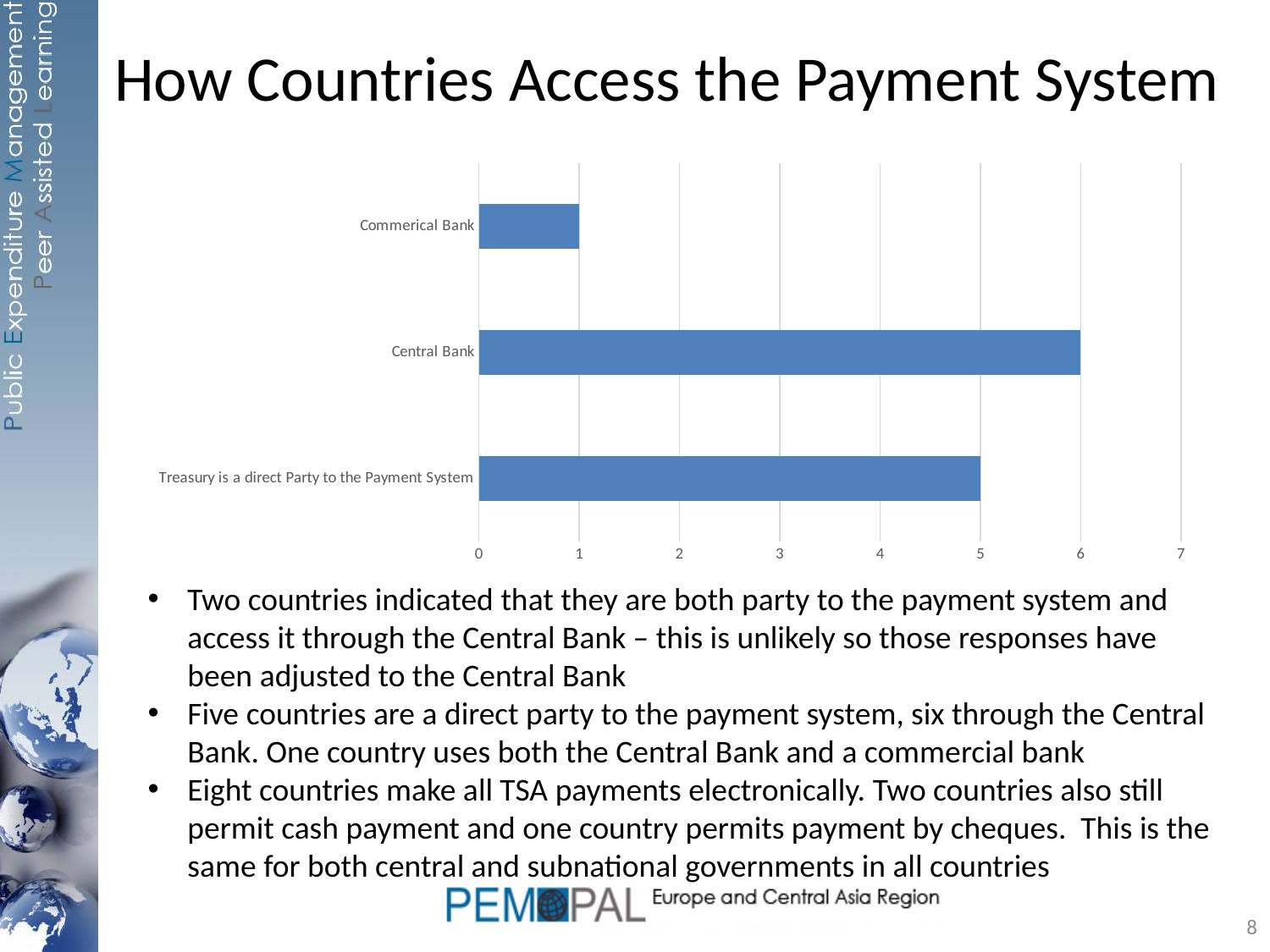

# How Countries Access the Payment System

### Chart

| Category |  |
|---|---|
| Treasury is a direct Party to the Payment System | 5.0 |
| Central Bank | 6.0 |
| Commerical Bank | 1.0 |
Two countries indicated that they are both party to the payment system and access it through the Central Bank – this is unlikely so those responses have been adjusted to the Central Bank
Five countries are a direct party to the payment system, six through the Central Bank. One country uses both the Central Bank and a commercial bank
Eight countries make all TSA payments electronically. Two countries also still permit cash payment and one country permits payment by cheques.  This is the same for both central and subnational governments in all countries

8